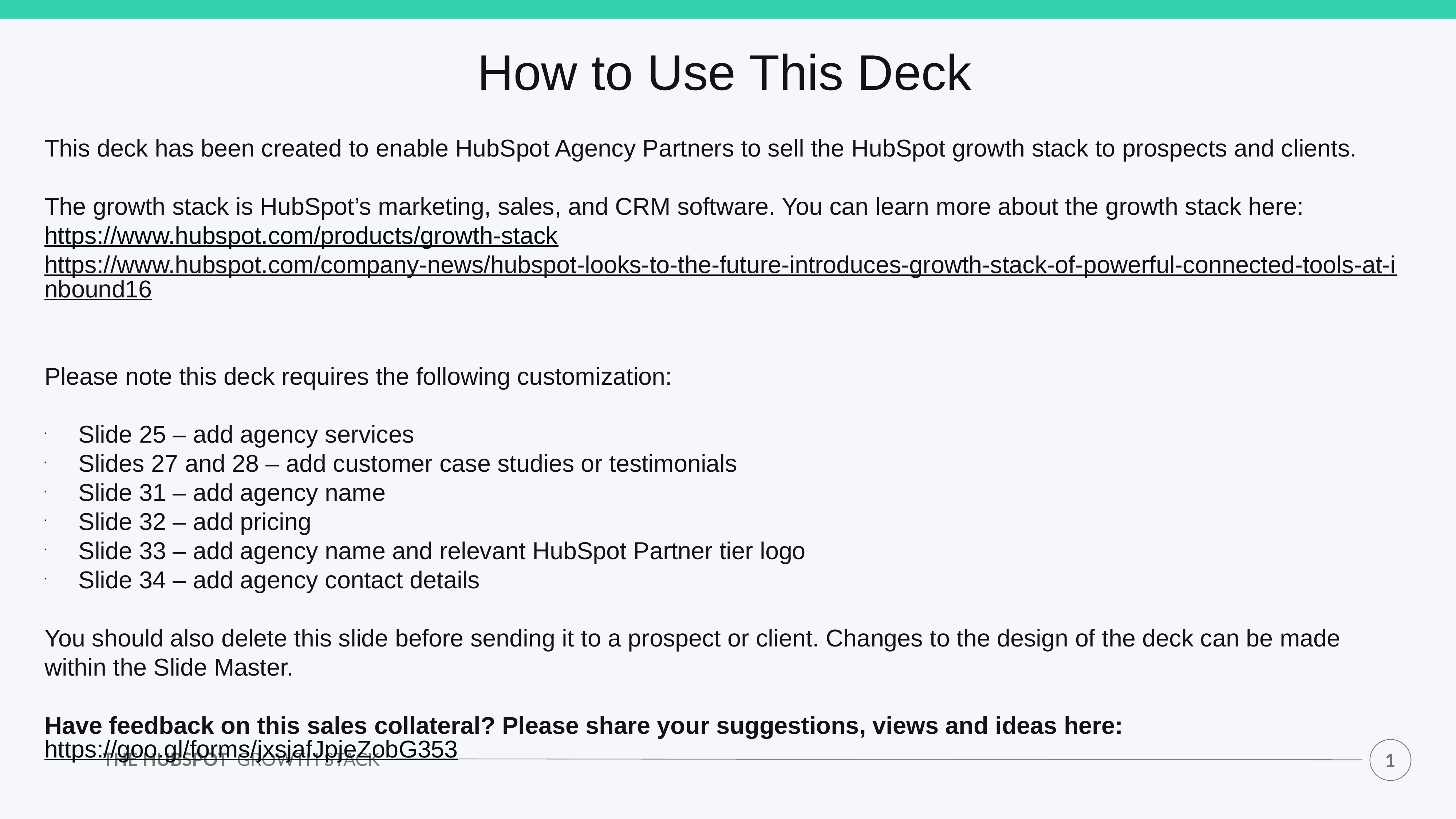

How to Use This Deck
This deck has been created to enable HubSpot Agency Partners to sell the HubSpot growth stack to prospects and clients.

The growth stack is HubSpot’s marketing, sales, and CRM software. You can learn more about the growth stack here:
https://www.hubspot.com/products/growth-stack
https://www.hubspot.com/company-news/hubspot-looks-to-the-future-introduces-growth-stack-of-powerful-connected-tools-at-inbound16

Please note this deck requires the following customization:

Slide 25 – add agency services
Slides 27 and 28 – add customer case studies or testimonials
Slide 31 – add agency name
Slide 32 – add pricing
Slide 33 – add agency name and relevant HubSpot Partner tier logo
Slide 34 – add agency contact details

You should also delete this slide before sending it to a prospect or client. Changes to the design of the deck can be made within the Slide Master.

Have feedback on this sales collateral? Please share your suggestions, views and ideas here:
https://goo.gl/forms/jxsjafJpjeZobG353